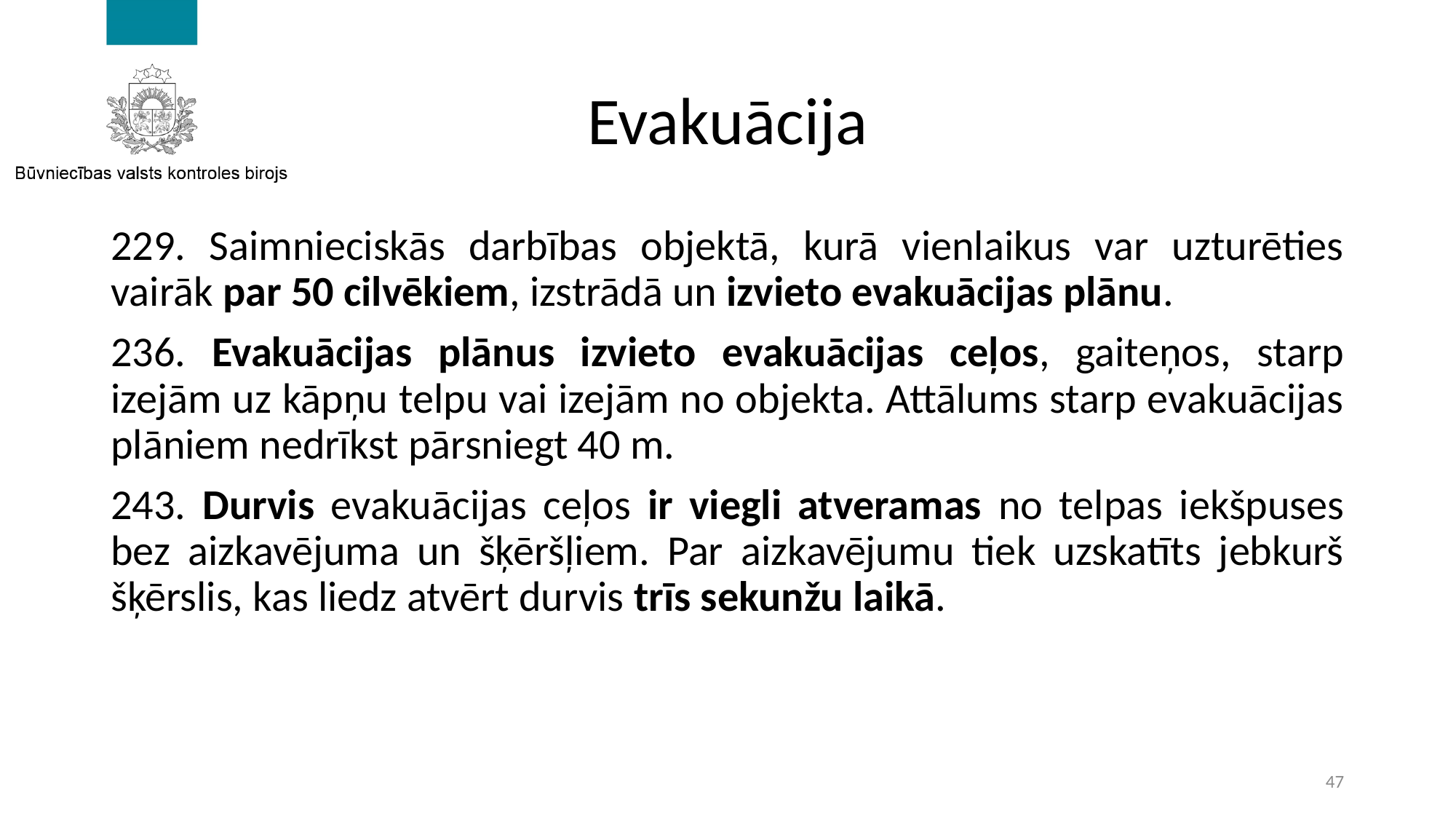

# Evakuācija
229. Saimnieciskās darbības objektā, kurā vienlaikus var uzturēties vairāk par 50 cilvēkiem, izstrādā un izvieto evakuācijas plānu.
236. Evakuācijas plānus izvieto evakuācijas ceļos, gaiteņos, starp izejām uz kāpņu telpu vai izejām no objekta. Attālums starp evakuācijas plāniem nedrīkst pārsniegt 40 m.
243. Durvis evakuācijas ceļos ir viegli atveramas no telpas iekšpuses bez aizkavējuma un šķēršļiem. Par aizkavējumu tiek uzskatīts jebkurš šķērslis, kas liedz atvērt durvis trīs sekunžu laikā.